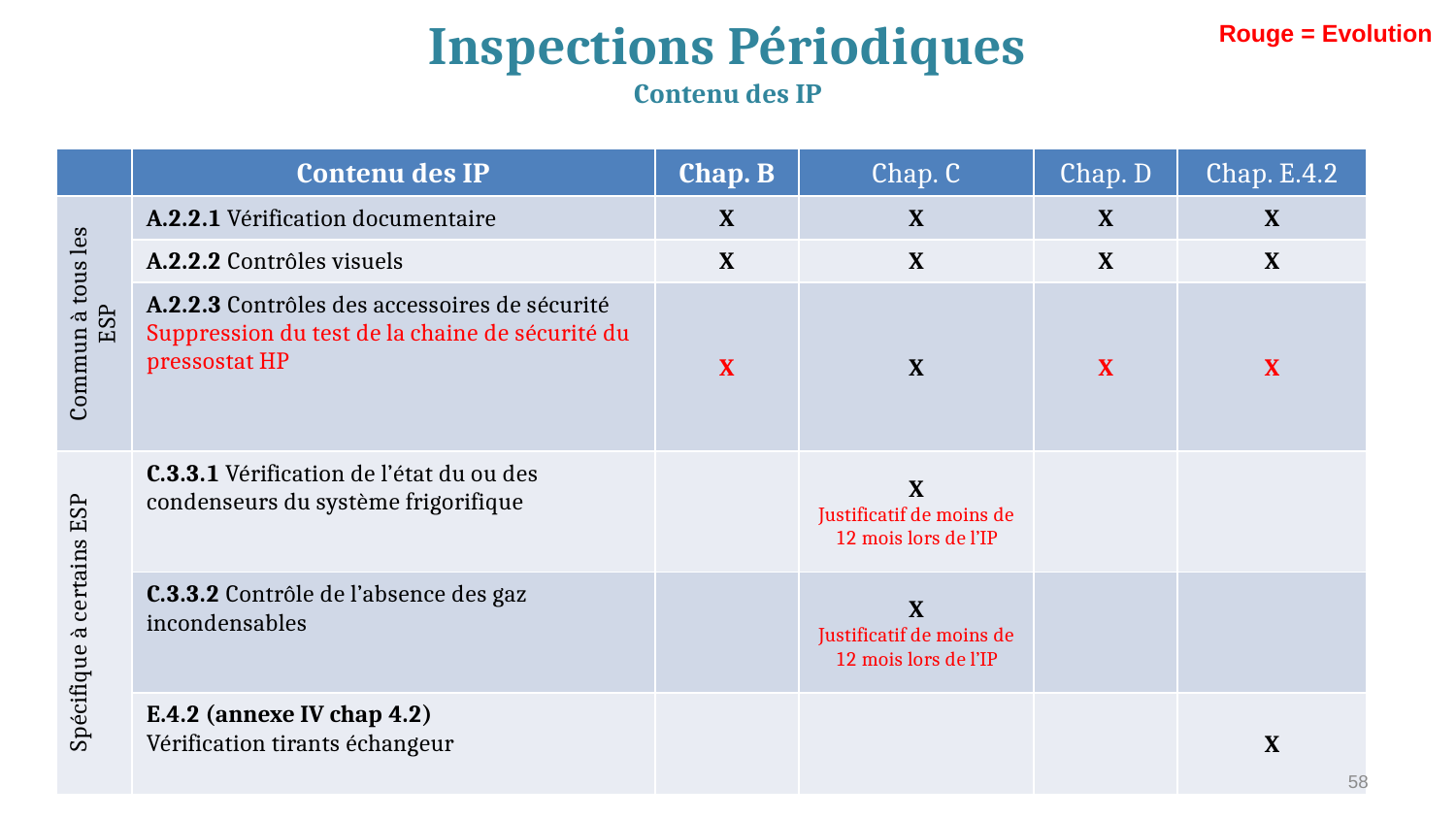

# Inspections Périodiques Contenu des IP
Rouge = Evolution
|  | Contenu des IP | Chap. B | Chap. C | Chap. D | Chap. E.4.2 |
| --- | --- | --- | --- | --- | --- |
| Commun à tous les ESP | A.2.2.1 Vérification documentaire | X | X | X | X |
|  | A.2.2.2 Contrôles visuels | X | X | X | X |
|  | A.2.2.3 Contrôles des accessoires de sécurité Suppression du test de la chaine de sécurité du pressostat HP | X | X | X | X |
| Spécifique à certains ESP | C.3.3.1 Vérification de l’état du ou des condenseurs du système frigorifique |  | X Justificatif de moins de 12 mois lors de l’IP |  |  |
|  | C.3.3.2 Contrôle de l’absence des gaz incondensables |  | X Justificatif de moins de 12 mois lors de l’IP |  |  |
|  | E.4.2 (annexe IV chap 4.2) Vérification tirants échangeur |  |  |  | X |

58